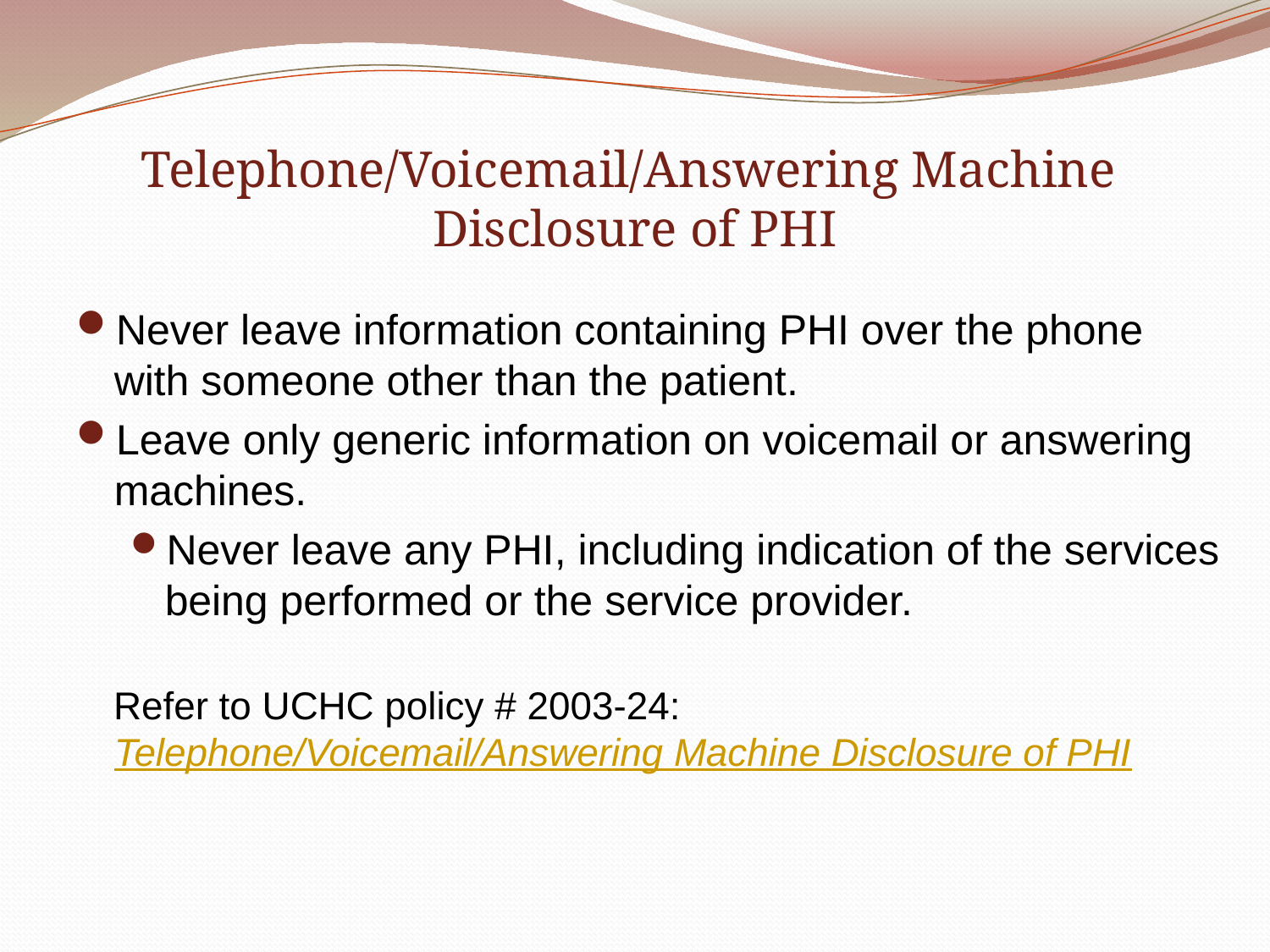

# Telephone/Voicemail/Answering Machine Disclosure of PHI
Never leave information containing PHI over the phone with someone other than the patient.
Leave only generic information on voicemail or answering machines.
Never leave any PHI, including indication of the services being performed or the service provider.

Refer to UCHC policy # 2003-24: Telephone/Voicemail/Answering Machine Disclosure of PHI